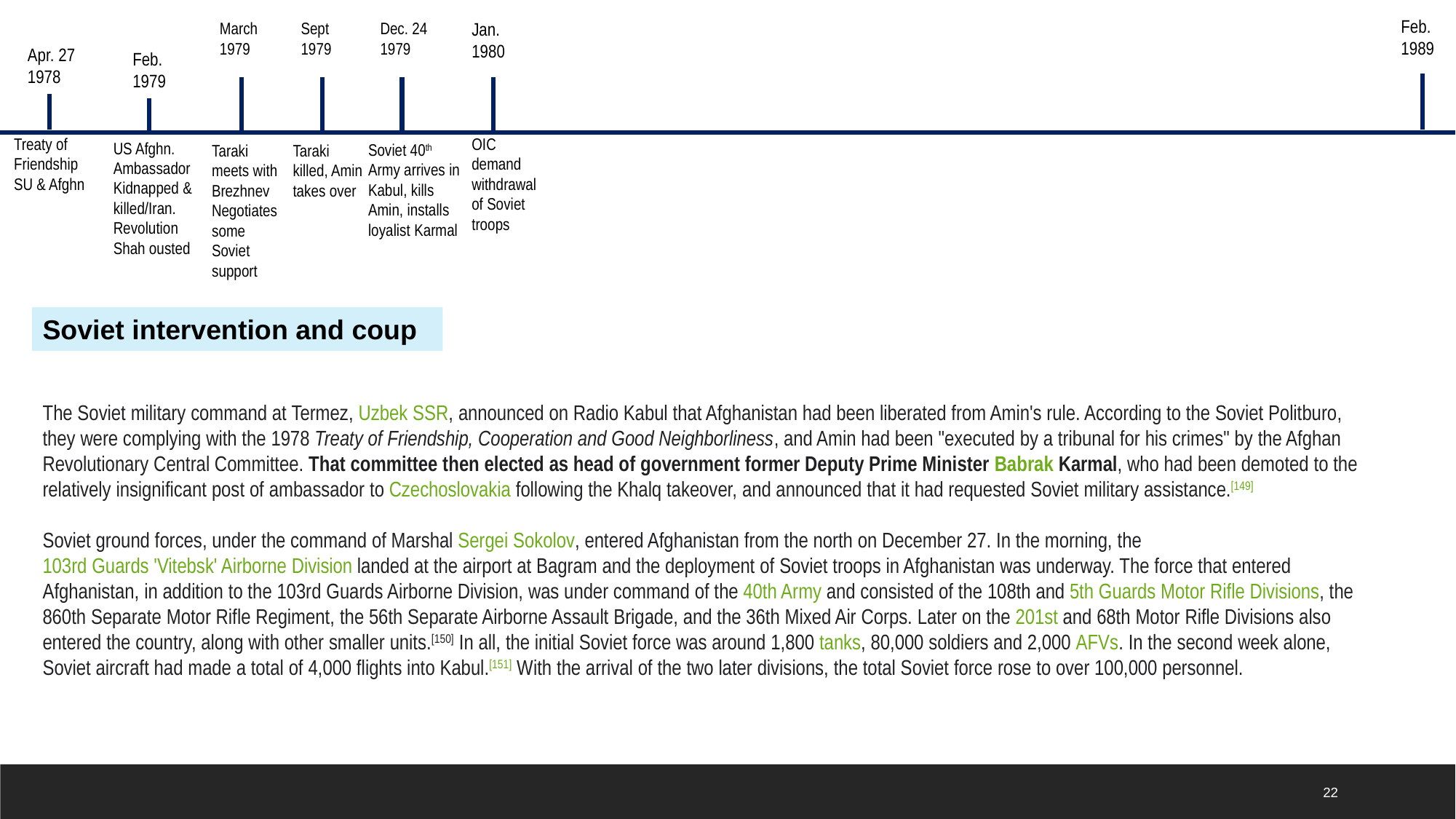

Feb.
1989
March
1979
Sept
1979
Dec. 24
1979
Jan. 1980
Apr. 27
1978
Feb.
1979
Treaty of Friendship
SU & Afghn
OIC demand withdrawal of Soviet troops
US Afghn. Ambassador
Kidnapped & killed/Iran. Revolution Shah ousted
Soviet 40th Army arrives in Kabul, kills Amin, installs loyalist Karmal
Taraki meets with Brezhnev
Negotiates some Soviet support
Taraki killed, Amin takes over
Soviet intervention and coup
The Soviet military command at Termez, Uzbek SSR, announced on Radio Kabul that Afghanistan had been liberated from Amin's rule. According to the Soviet Politburo, they were complying with the 1978 Treaty of Friendship, Cooperation and Good Neighborliness, and Amin had been "executed by a tribunal for his crimes" by the Afghan Revolutionary Central Committee. That committee then elected as head of government former Deputy Prime Minister Babrak Karmal, who had been demoted to the relatively insignificant post of ambassador to Czechoslovakia following the Khalq takeover, and announced that it had requested Soviet military assistance.[149]

Soviet ground forces, under the command of Marshal Sergei Sokolov, entered Afghanistan from the north on December 27. In the morning, the 103rd Guards 'Vitebsk' Airborne Division landed at the airport at Bagram and the deployment of Soviet troops in Afghanistan was underway. The force that entered Afghanistan, in addition to the 103rd Guards Airborne Division, was under command of the 40th Army and consisted of the 108th and 5th Guards Motor Rifle Divisions, the 860th Separate Motor Rifle Regiment, the 56th Separate Airborne Assault Brigade, and the 36th Mixed Air Corps. Later on the 201st and 68th Motor Rifle Divisions also entered the country, along with other smaller units.[150] In all, the initial Soviet force was around 1,800 tanks, 80,000 soldiers and 2,000 AFVs. In the second week alone, Soviet aircraft had made a total of 4,000 flights into Kabul.[151] With the arrival of the two later divisions, the total Soviet force rose to over 100,000 personnel.
22